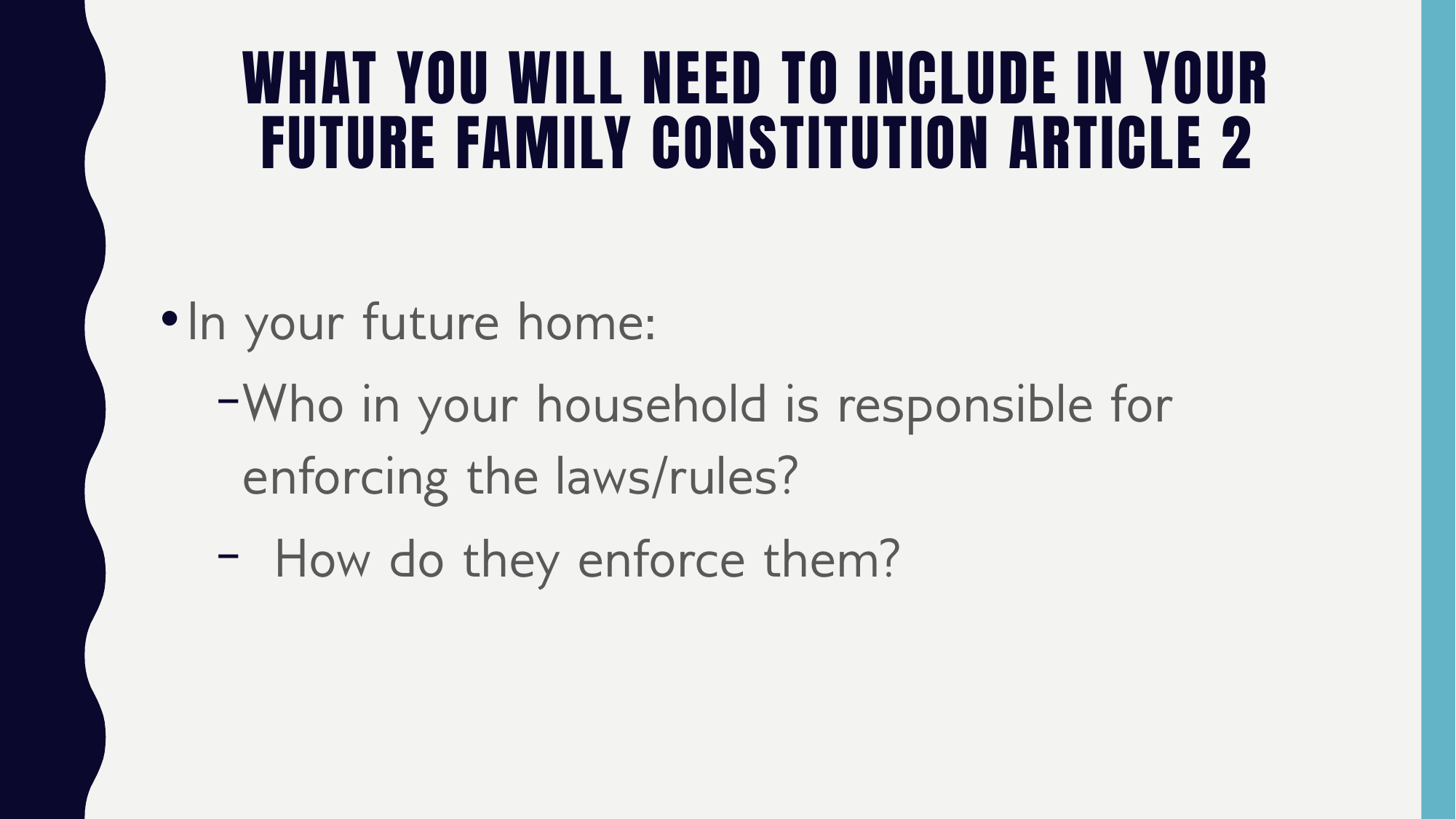

# What you will need to include in your Future Family Constitution Article 2
In your future home:
Who in your household is responsible for enforcing the laws/rules?
  How do they enforce them?